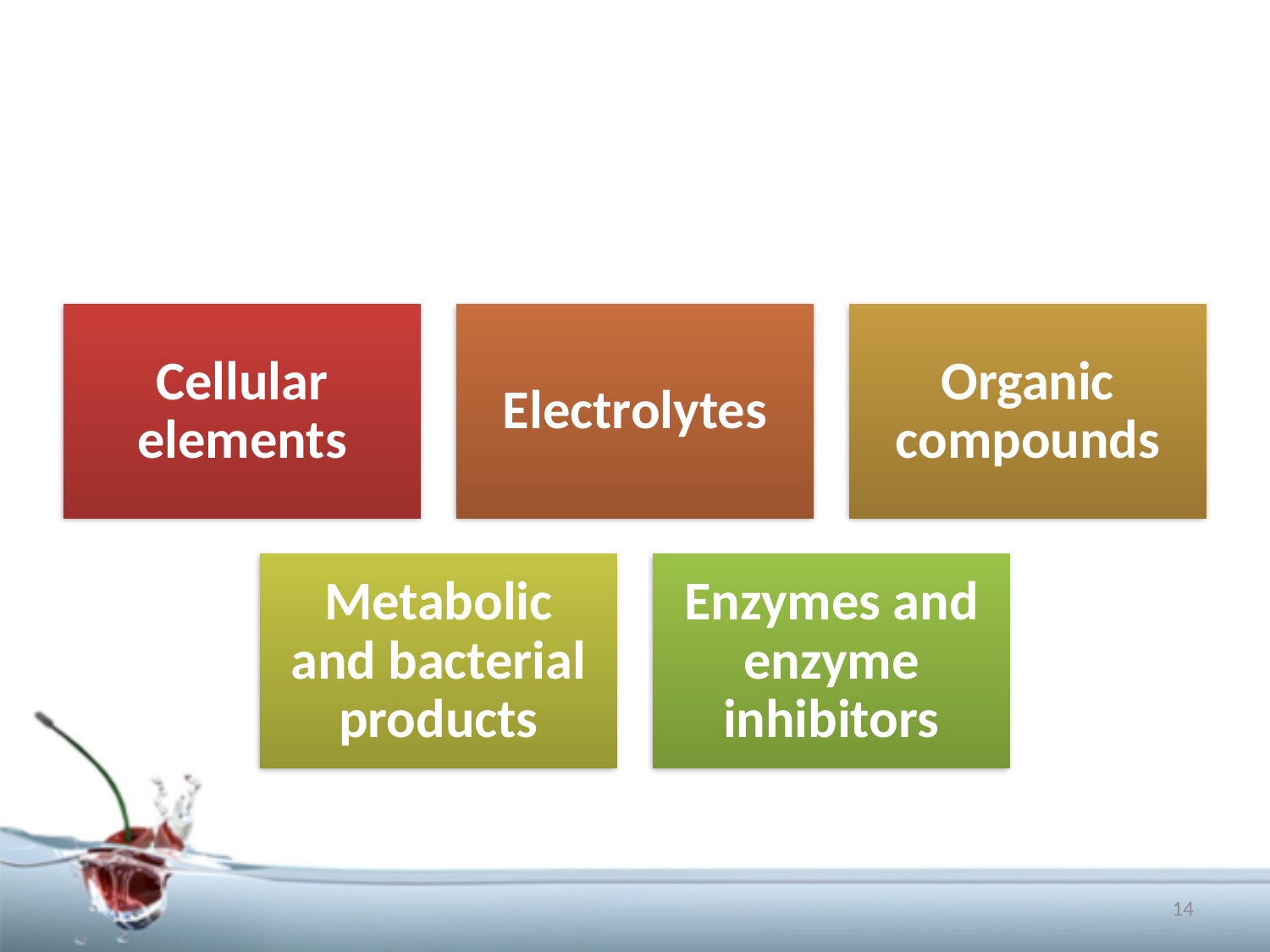

#
Cellular elements
Electrolytes
Organic compounds
Metabolic and bacterial products
Enzymes and enzyme inhibitors
14